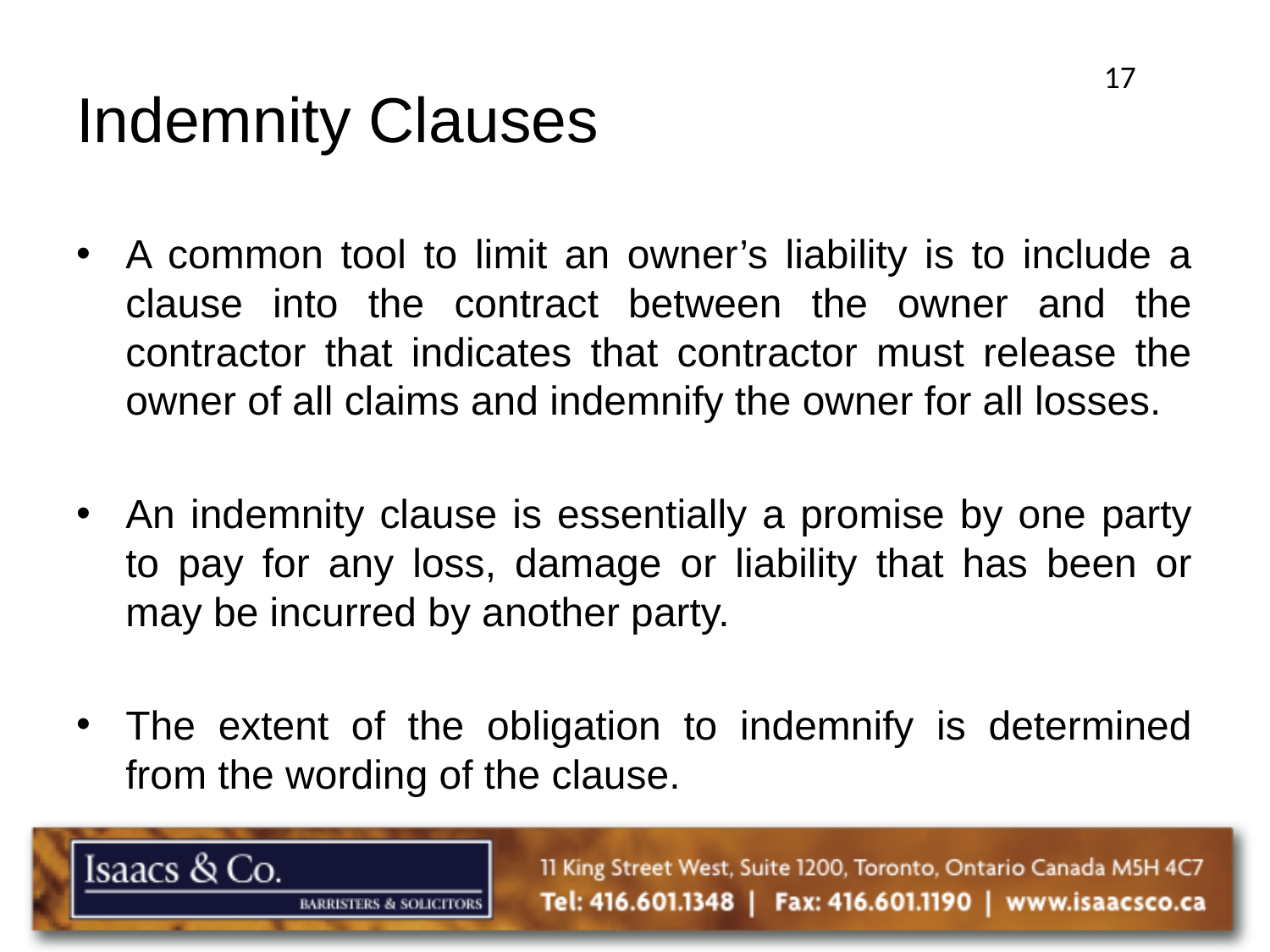

17
# Indemnity Clauses
A common tool to limit an owner’s liability is to include a clause into the contract between the owner and the contractor that indicates that contractor must release the owner of all claims and indemnify the owner for all losses.

An indemnity clause is essentially a promise by one party to pay for any loss, damage or liability that has been or may be incurred by another party.

The extent of the obligation to indemnify is determined from the wording of the clause.